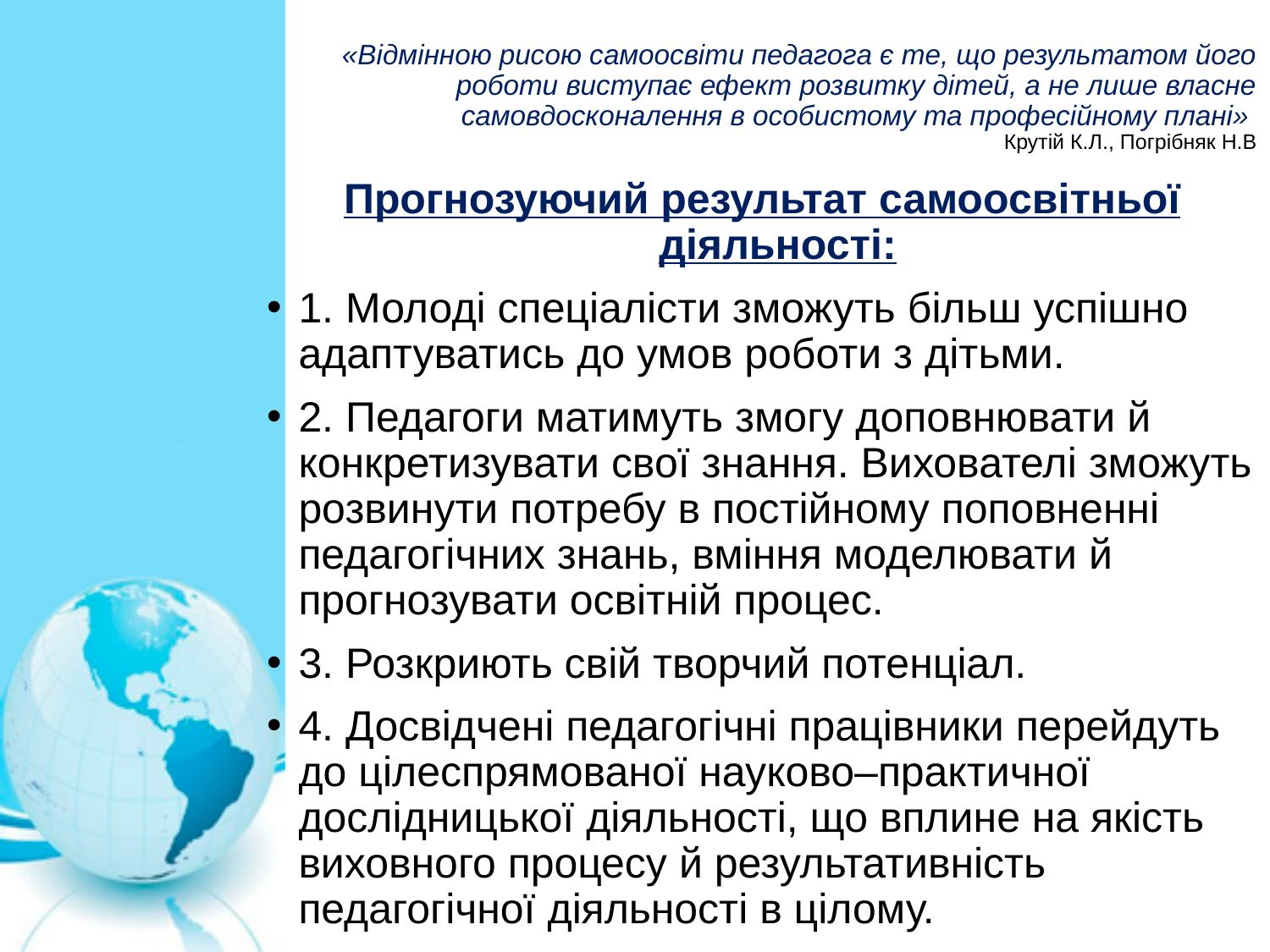

# «Відмінною рисою самоосвіти педагога є те, що результатом його роботи виступає ефект розвитку дітей, а не лише власне самовдосконалення в особистому та професійному плані» Крутій К.Л., Погрібняк Н.В
Прогнозуючий результат самоосвітньої діяльності:
1. Молоді спеціалісти зможуть більш успішно адаптуватись до умов роботи з дітьми.
2. Педагоги матимуть змогу доповнювати й конкретизувати свої знання. Вихователі зможуть розвинути потребу в постійному поповненні педагогічних знань, вміння моделювати й прогнозувати освітній процес.
3. Розкриють свій творчий потенціал.
4. Досвідчені педагогічні працівники перейдуть до цілеспрямованої науково–практичної дослідницької діяльності, що вплине на якість виховного процесу й результативність педагогічної діяльності в цілому.